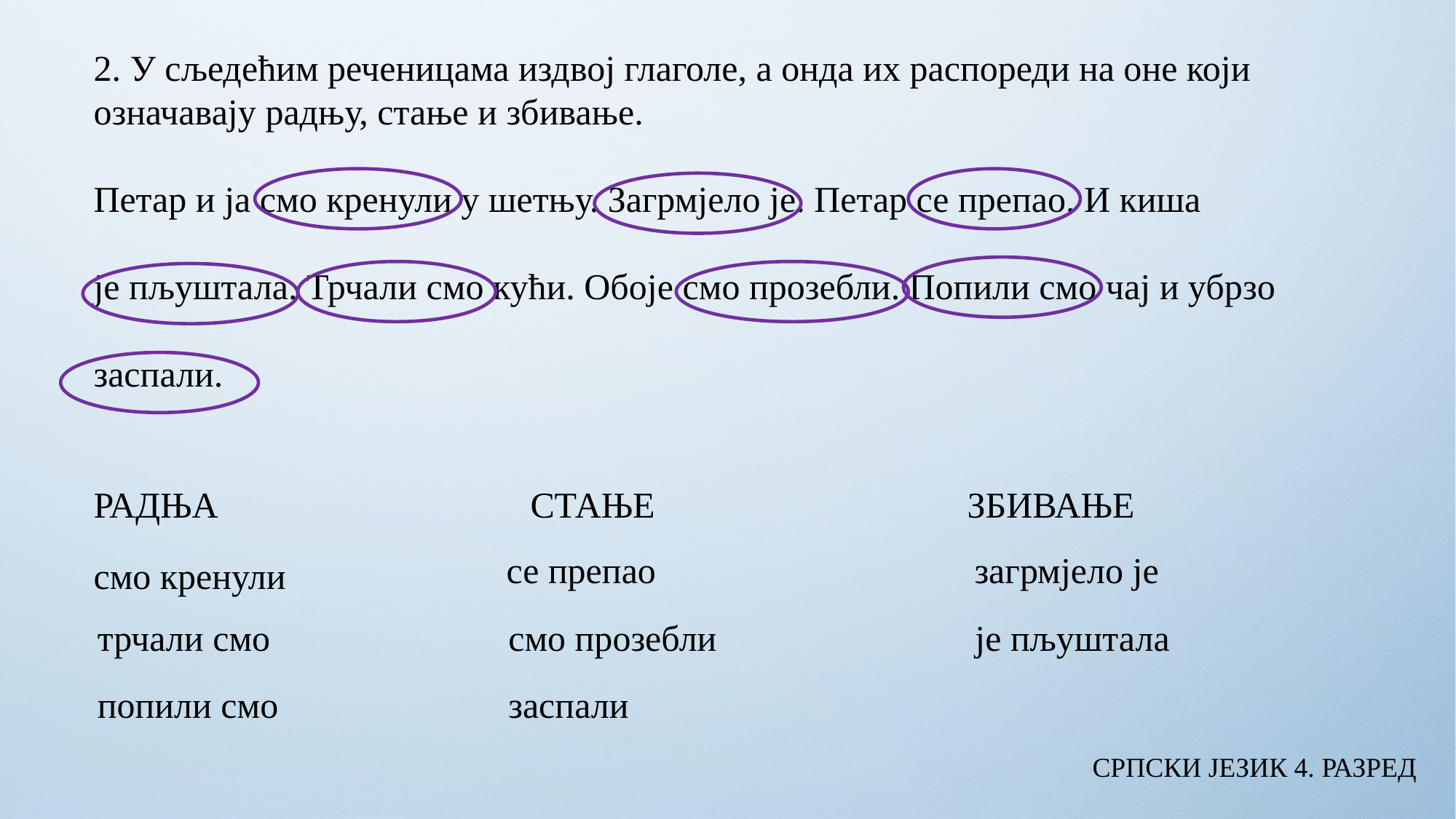

2. У сљедећим реченицама издвој глаголе, а онда их распореди на оне који означавају радњу, стање и збивање.

Петар и ја смо кренули у шетњу. Загрмјело је. Петар се препао. И киша

је пљуштала. Трчали смо кући. Обоје смо прозебли. Попили смо чај и убрзо

заспали.

РАДЊА			СТАЊЕ 			ЗБИВАЊЕ

се препао
загрмјело је
смо кренули
смо прозебли
је пљуштала
трчали смо
попили смо
заспали
СРПСКИ ЈЕЗИК 4. РАЗРЕД